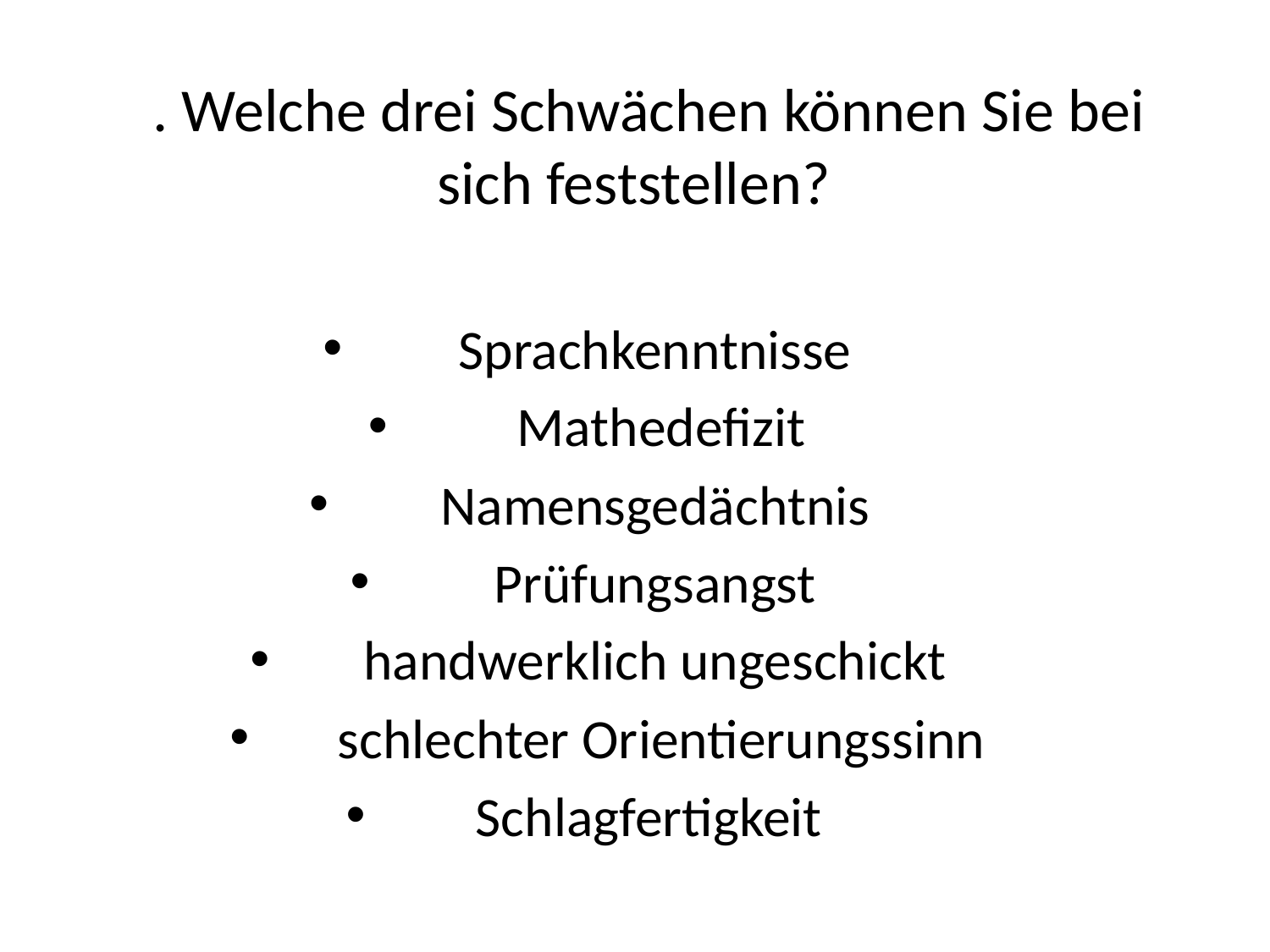

2. Welche drei Schwächen können Sie bei sich feststellen?

 Sprachkenntnisse
 Mathedefizit
 Namensgedächtnis
 Prüfungsangst
 handwerklich ungeschickt
 schlechter Orientierungssinn
Schlagfertigkeit